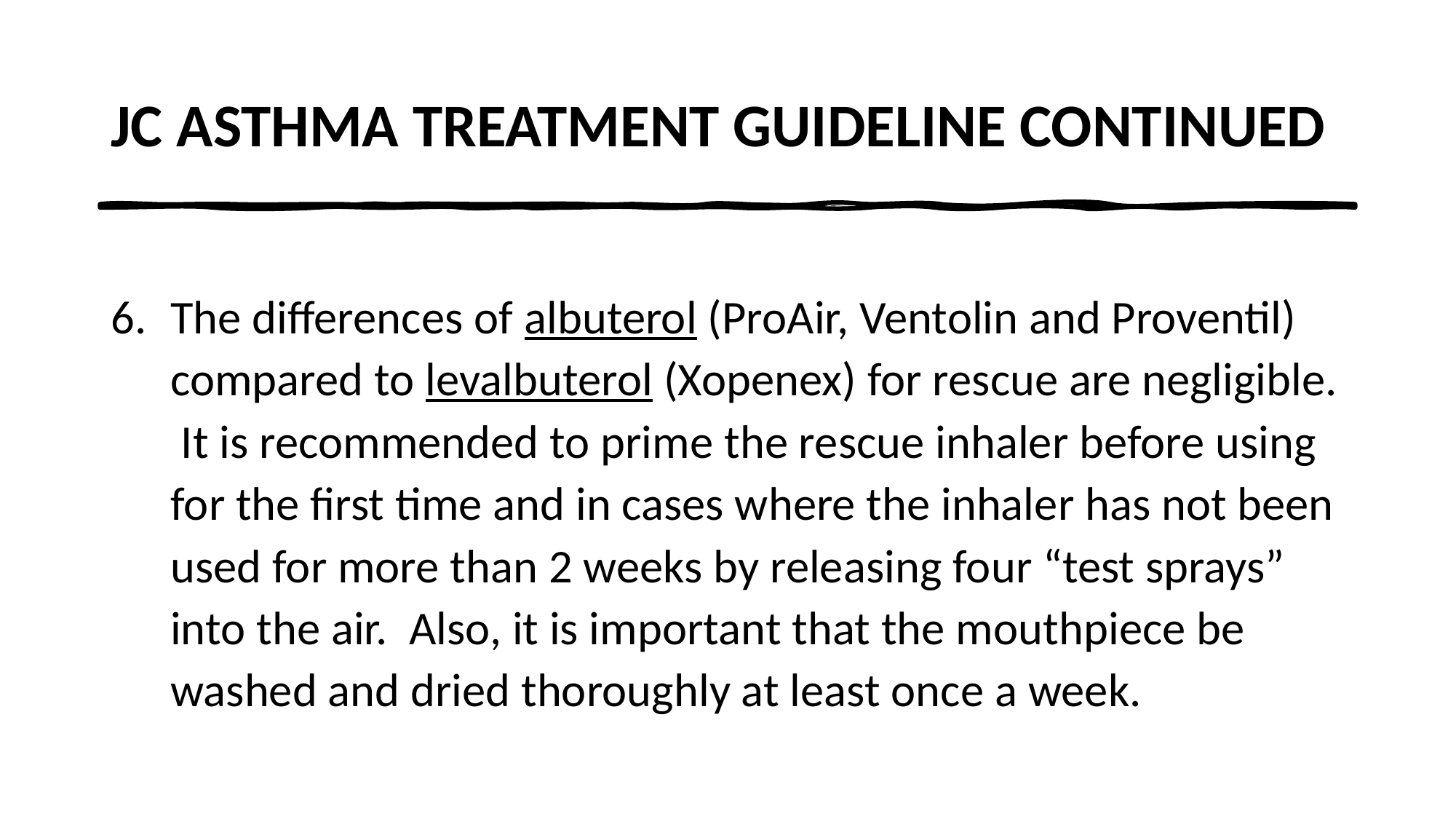

# JC ASTHMA TREATMENT GUIDELINE CONTINUED
The differences of albuterol (ProAir, Ventolin and Proventil) compared to levalbuterol (Xopenex) for rescue are negligible.  It is recommended to prime the rescue inhaler before using for the first time and in cases where the inhaler has not been used for more than 2 weeks by releasing four “test sprays” into the air.  Also, it is important that the mouthpiece be washed and dried thoroughly at least once a week.